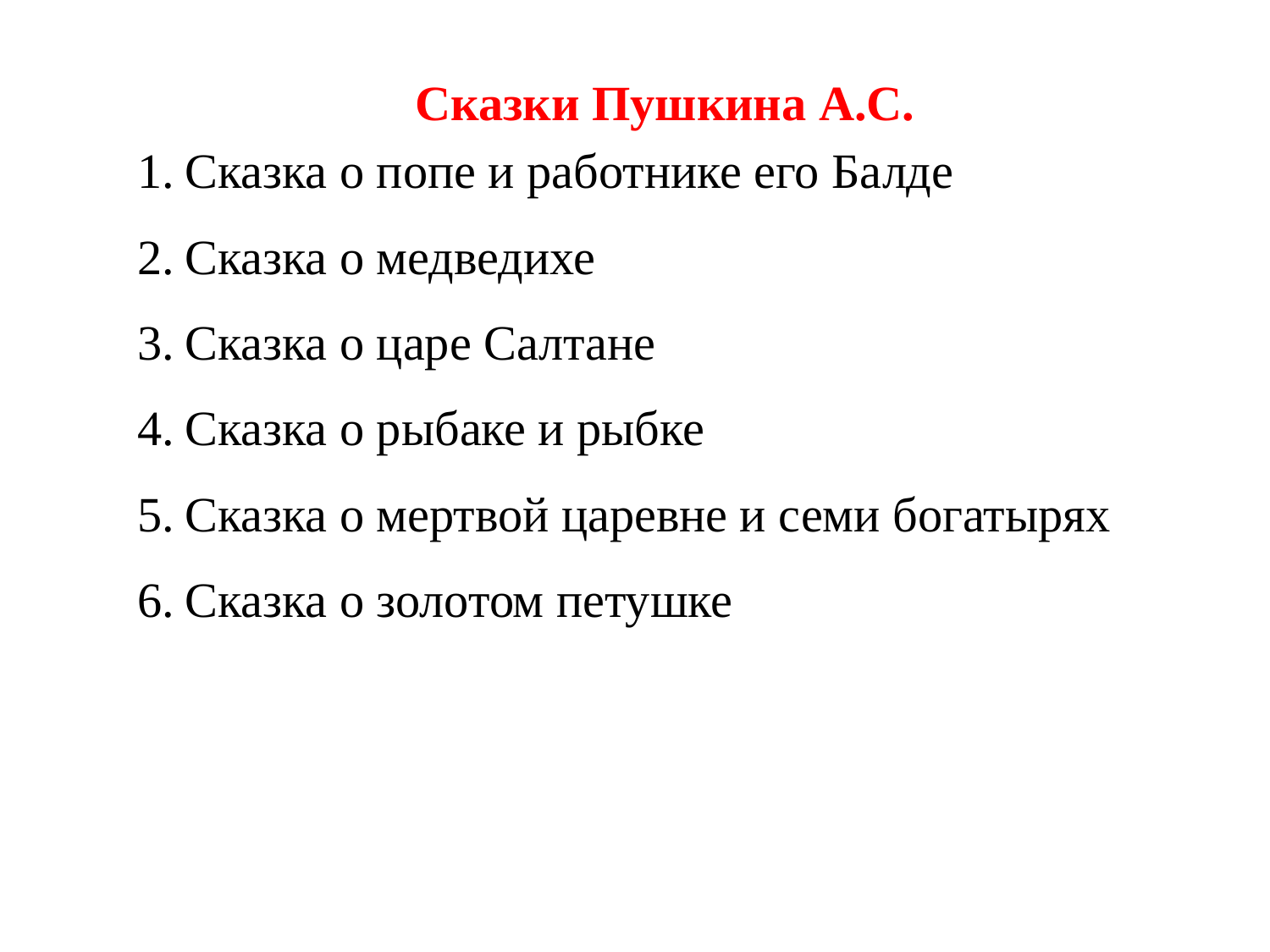

Сказки Пушкина А.С.
Сказка о попе и работнике его Балде
Сказка о медведихе
Сказка о царе Салтане
Сказка о рыбаке и рыбке
Сказка о мертвой царевне и семи богатырях
Сказка о золотом петушке